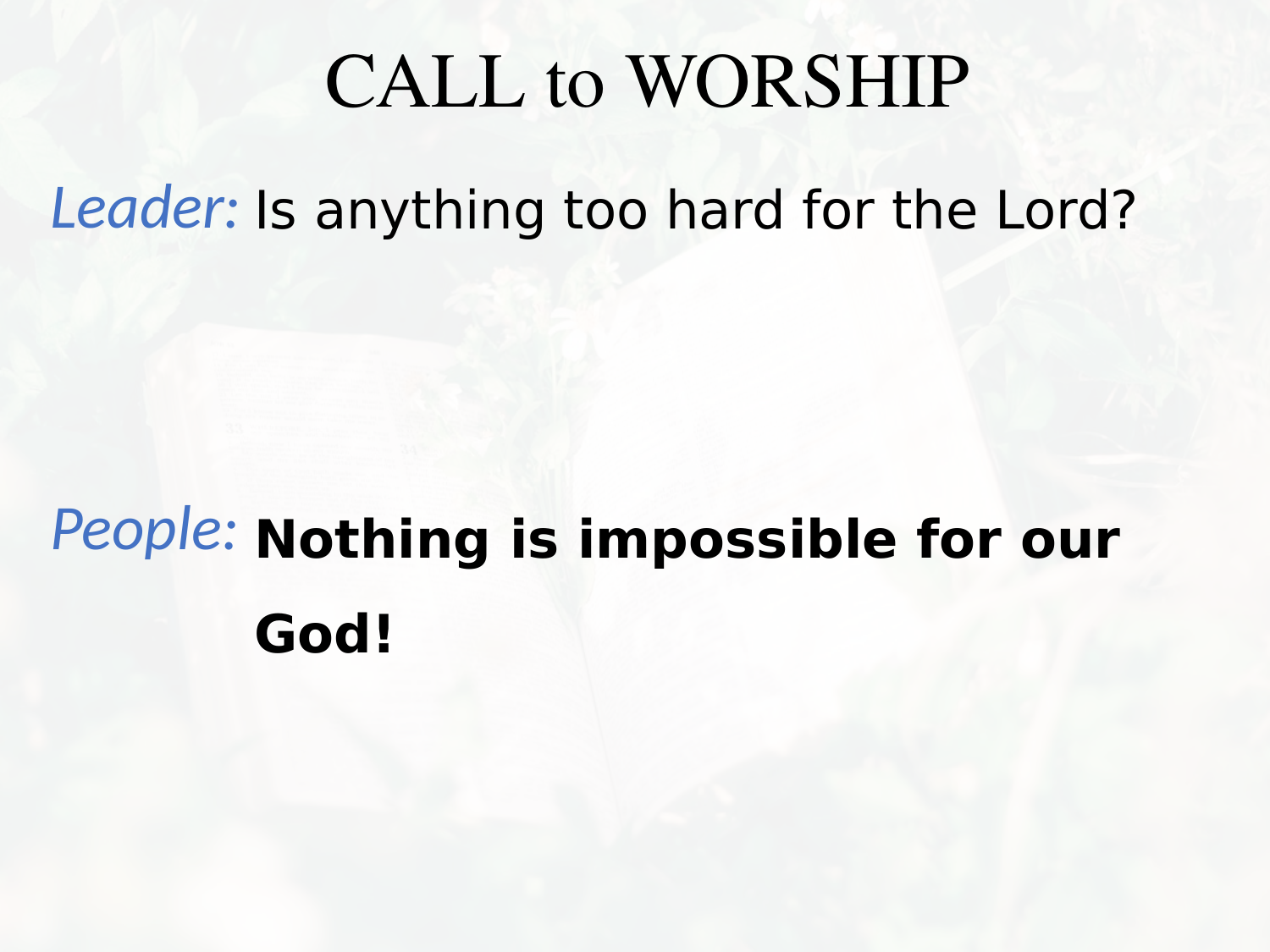

Is anything too hard for the Lord?
Nothing is impossible for our God!